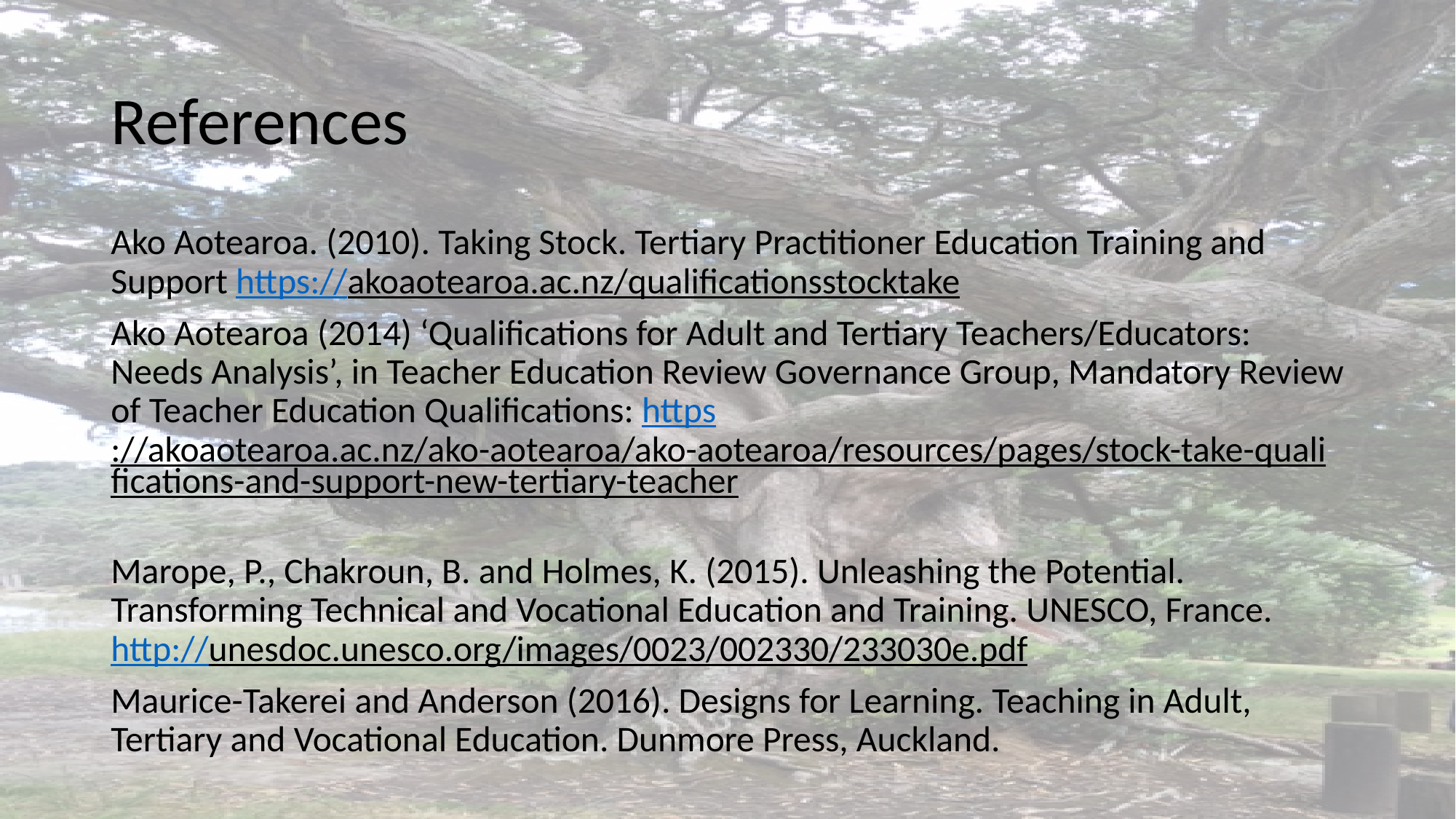

# References
Ako Aotearoa. (2010). Taking Stock. Tertiary Practitioner Education Training and Support https://akoaotearoa.ac.nz/qualificationsstocktake
Ako Aotearoa (2014) ‘Qualifications for Adult and Tertiary Teachers/Educators: Needs Analysis’, in Teacher Education Review Governance Group, Mandatory Review of Teacher Education Qualifications: https://akoaotearoa.ac.nz/ako-aotearoa/ako-aotearoa/resources/pages/stock-take-qualifications-and-support-new-tertiary-teacher
Marope, P., Chakroun, B. and Holmes, K. (2015). Unleashing the Potential. Transforming Technical and Vocational Education and Training. UNESCO, France. http://unesdoc.unesco.org/images/0023/002330/233030e.pdf
Maurice-Takerei and Anderson (2016). Designs for Learning. Teaching in Adult, Tertiary and Vocational Education. Dunmore Press, Auckland.